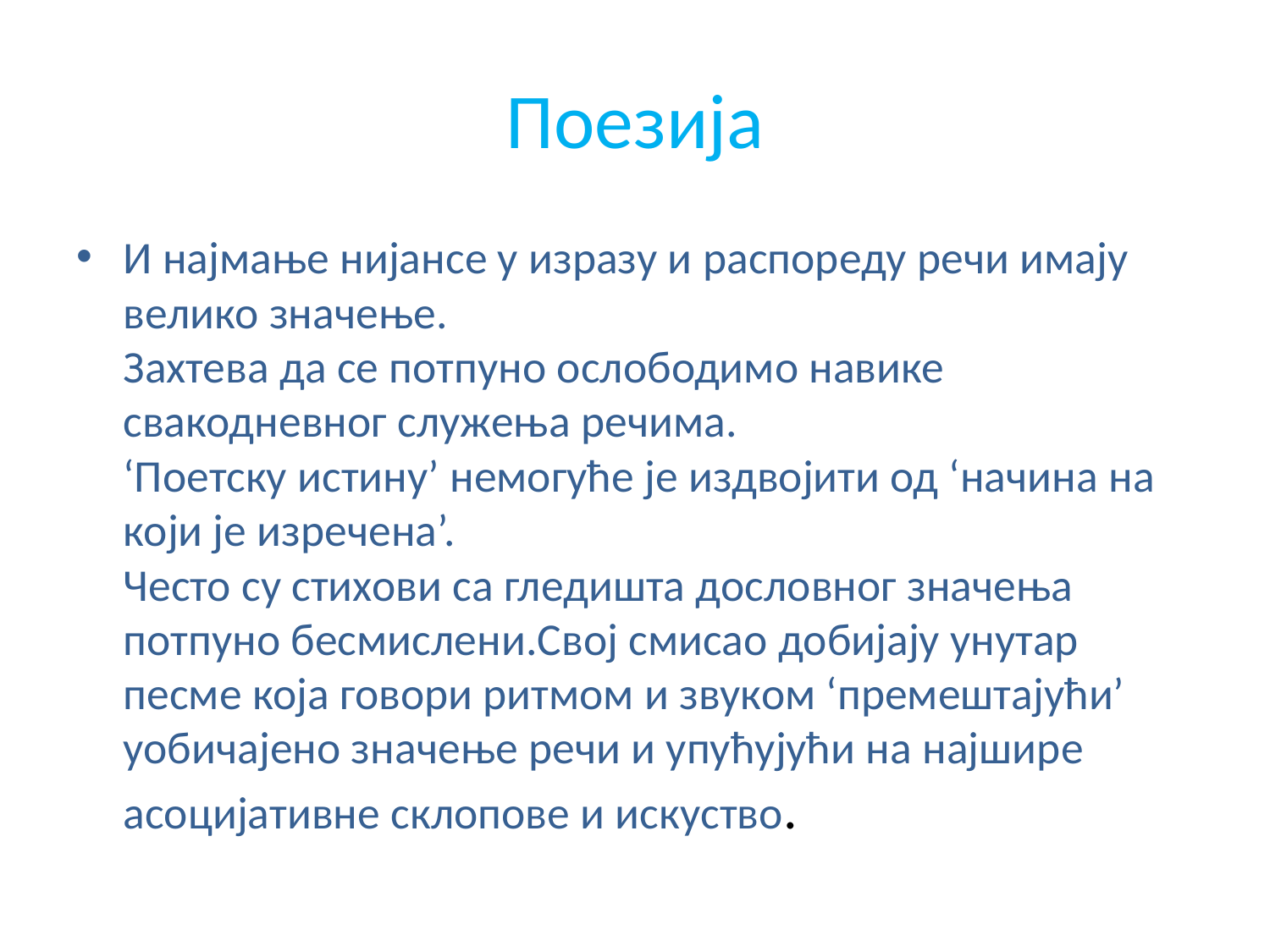

# Поезија
И најмање нијансе у изразу и распореду речи имају велико значење.
Захтева да се потпуно ослободимо навике свакодневног служења речима.
‘Поетску истину’ немогуће је издвојити од ‘начина на који је изречена’.
Често су стихови са гледишта дословног значења потпуно бесмислени.Свој смисао добијају унутар песме која говори ритмом и звуком ‘премештајући’ уобичајено значење речи и упућујући на најшире асоцијативне склопове и искуство.